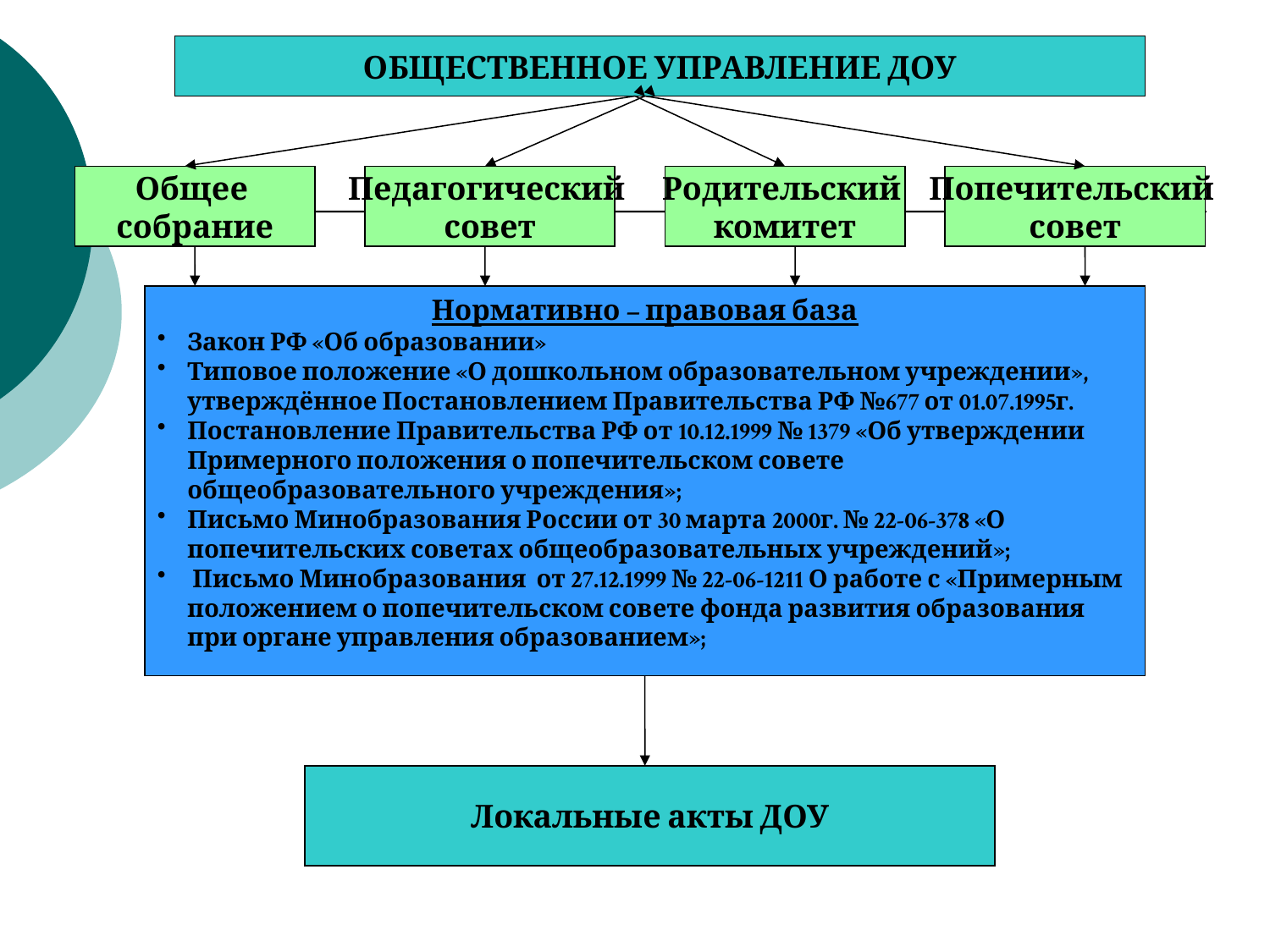

ОБЩЕСТВЕННОЕ УПРАВЛЕНИЕ ДОУ

Общее
собрание
Педагогический
совет
Родительский
комитет
Попечительский
совет

Нормативно – правовая база
Закон РФ «Об образовании»
Типовое положение «О дошкольном образовательном учреждении», утверждённое Постановлением Правительства РФ №677 от 01.07.1995г.
Постановление Правительства РФ от 10.12.1999 № 1379 «Об утверждении Примерного положения о попечительском совете общеобразовательного учреждения»;
Письмо Минобразования России от 30 марта 2000г. № 22-06-378 «О попечительских советах общеобразовательных учреждений»;
 Письмо Минобразования  от 27.12.1999 № 22-06-1211 О работе с «Примерным положением о попечительском совете фонда развития образования при органе управления образованием»;

Локальные акты ДОУ